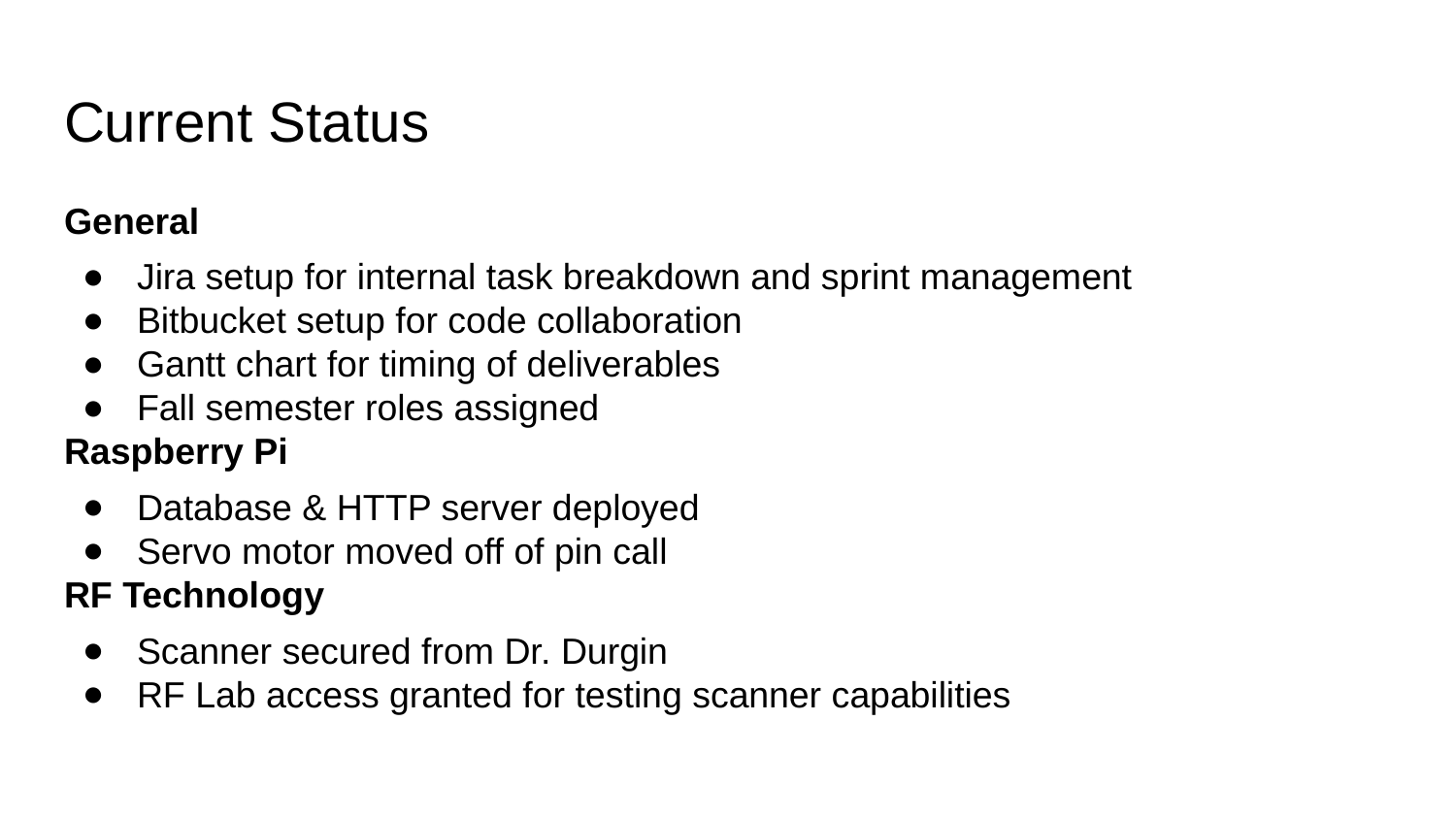

# Current Status
General
Jira setup for internal task breakdown and sprint management
Bitbucket setup for code collaboration
Gantt chart for timing of deliverables
Fall semester roles assigned
Raspberry Pi
Database & HTTP server deployed
Servo motor moved off of pin call
RF Technology
Scanner secured from Dr. Durgin
RF Lab access granted for testing scanner capabilities